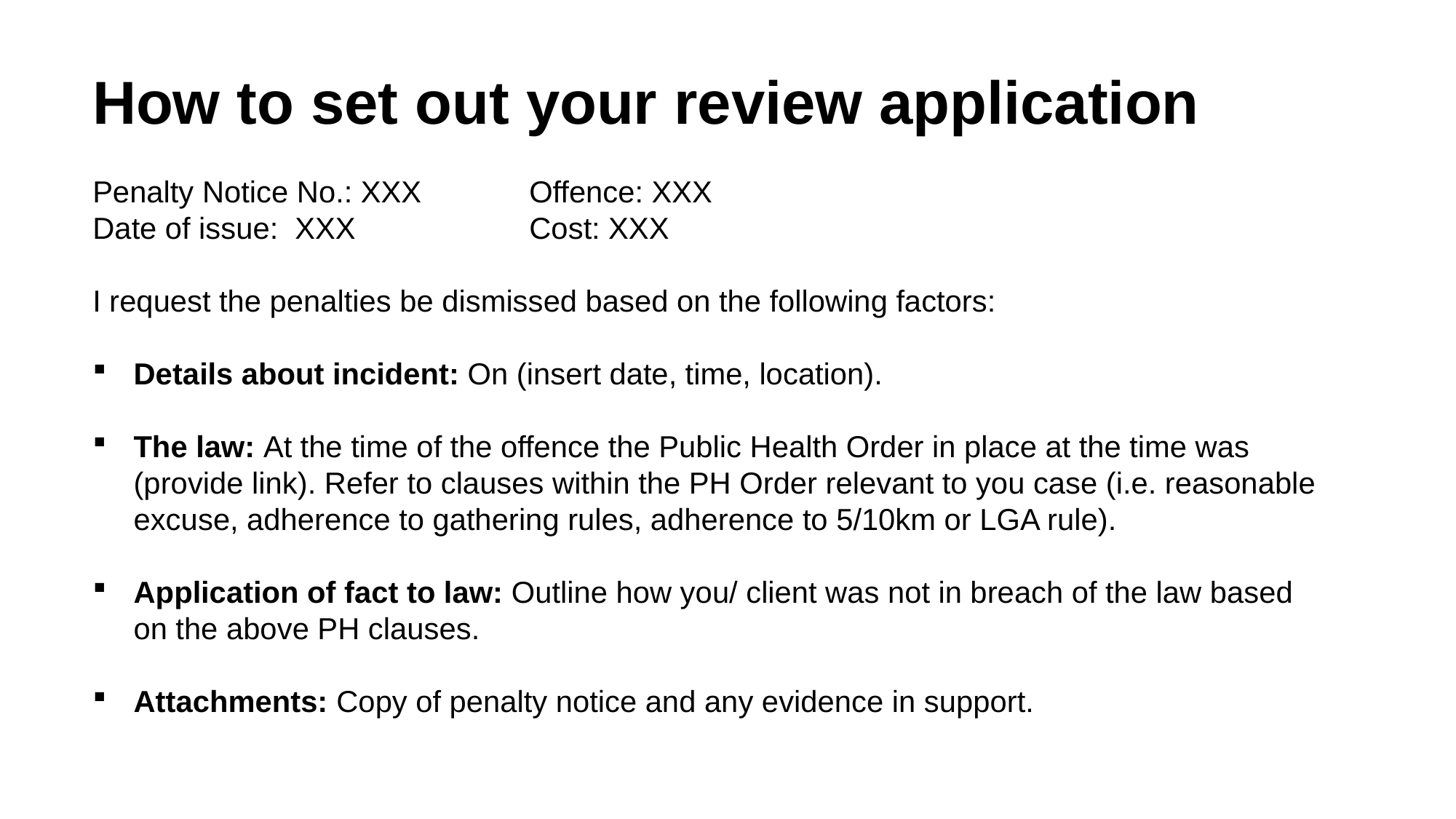

How to set out your review application

Penalty Notice No.: XXX	Offence: XXX
Date of issue:  XXX		Cost: XXX

I request the penalties be dismissed based on the following factors:

Details about incident: On (insert date, time, location).

The law: At the time of the offence the Public Health Order in place at the time was (provide link). Refer to clauses within the PH Order relevant to you case (i.e. reasonable excuse, adherence to gathering rules, adherence to 5/10km or LGA rule).

Application of fact to law: Outline how you/ client was not in breach of the law based on the above PH clauses.

Attachments: Copy of penalty notice and any evidence in support.